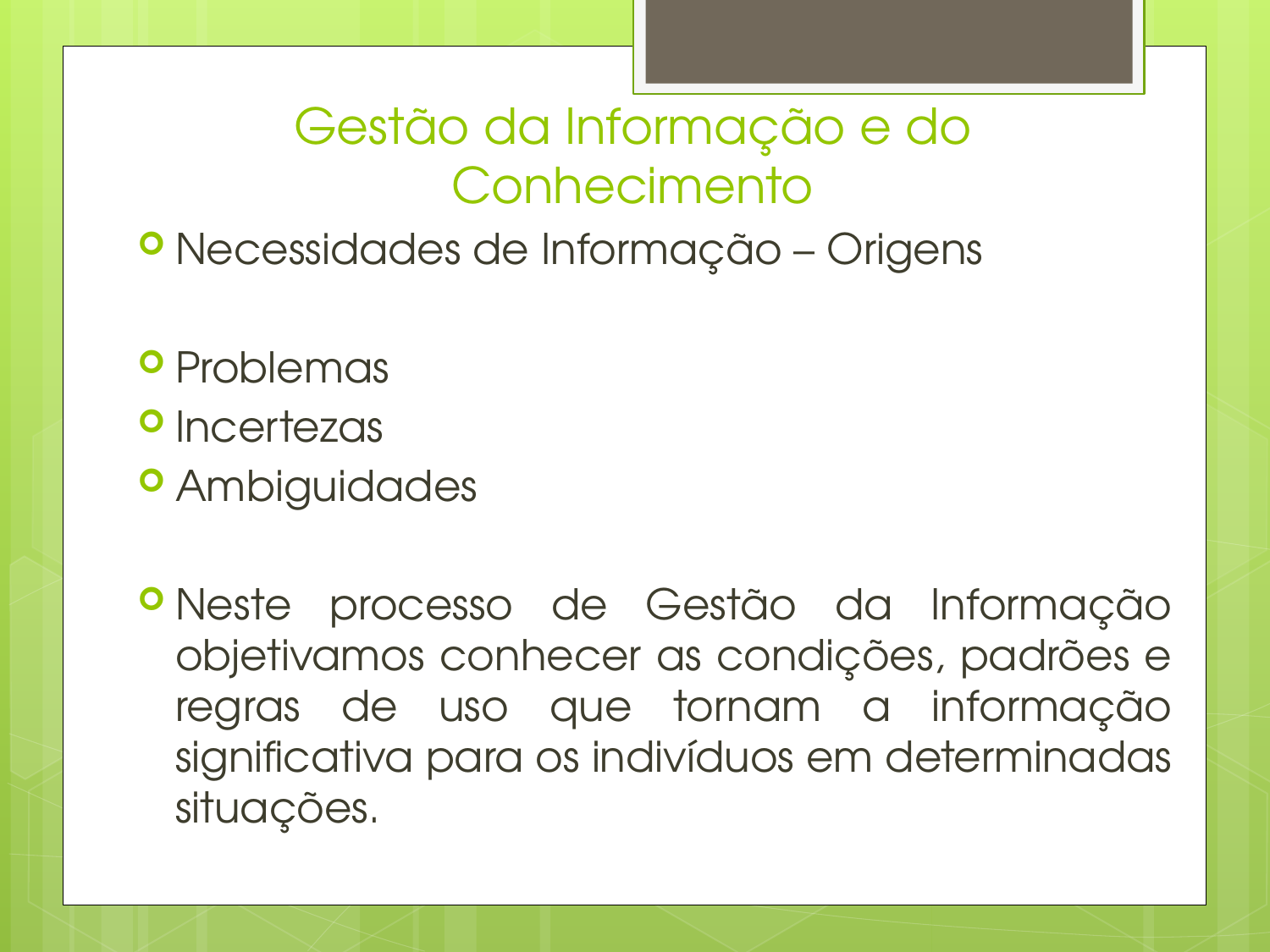

# Gestão da Informação e do Conhecimento
Necessidades de Informação – Origens

Problemas
Incertezas
Ambiguidades

Neste processo de Gestão da Informação objetivamos conhecer as condições, padrões e regras de uso que tornam a informação significativa para os indivíduos em determinadas situações.